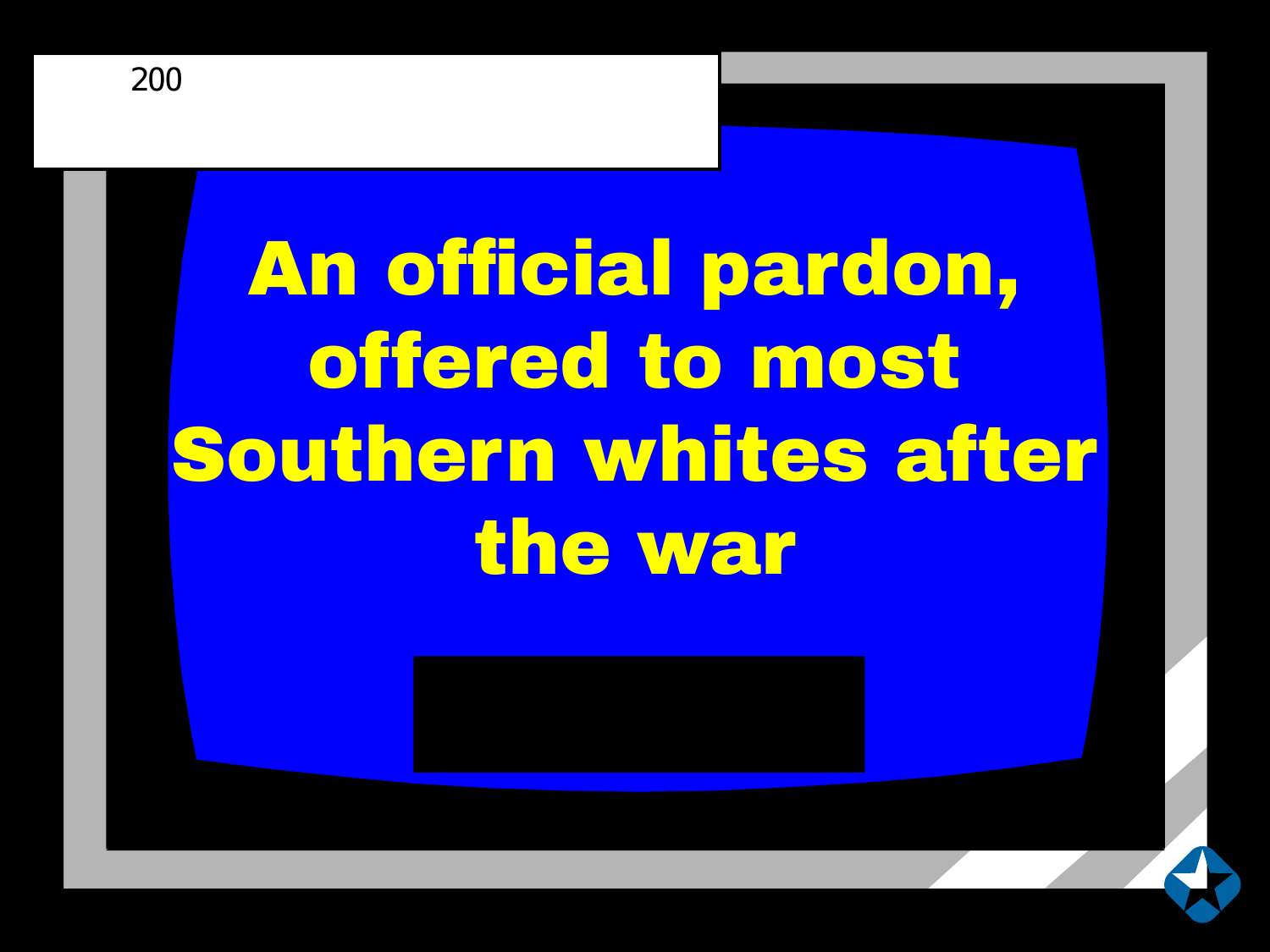

LA200200
WS $200
An official pardon, offered to most Southern whites after the war
Amnesty